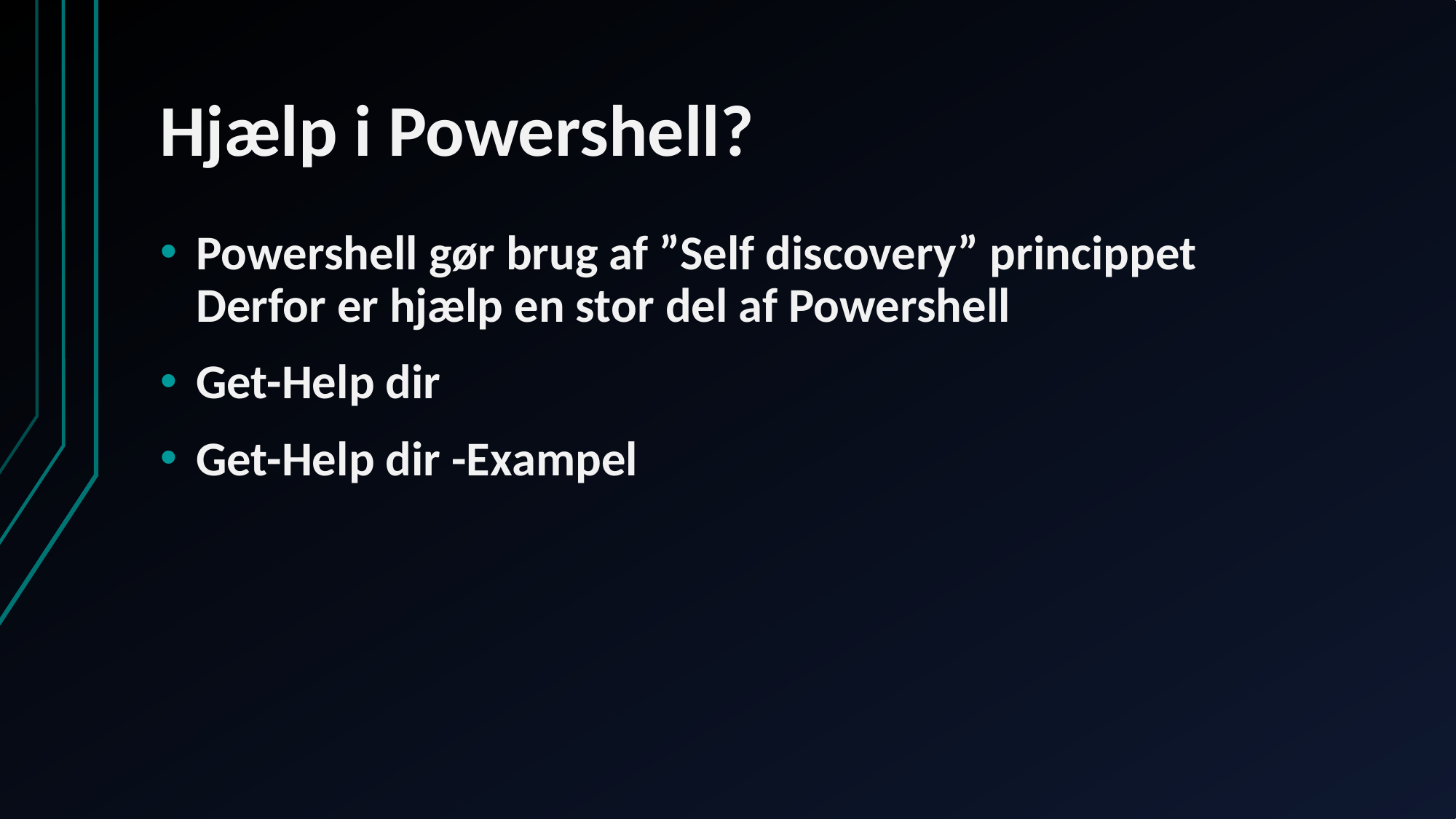

# Hjælp i Powershell?
Powershell gør brug af ”Self discovery” princippet
Derfor er hjælp en stor del af Powershell
Get-Help dir
Get-Help dir -Exampel